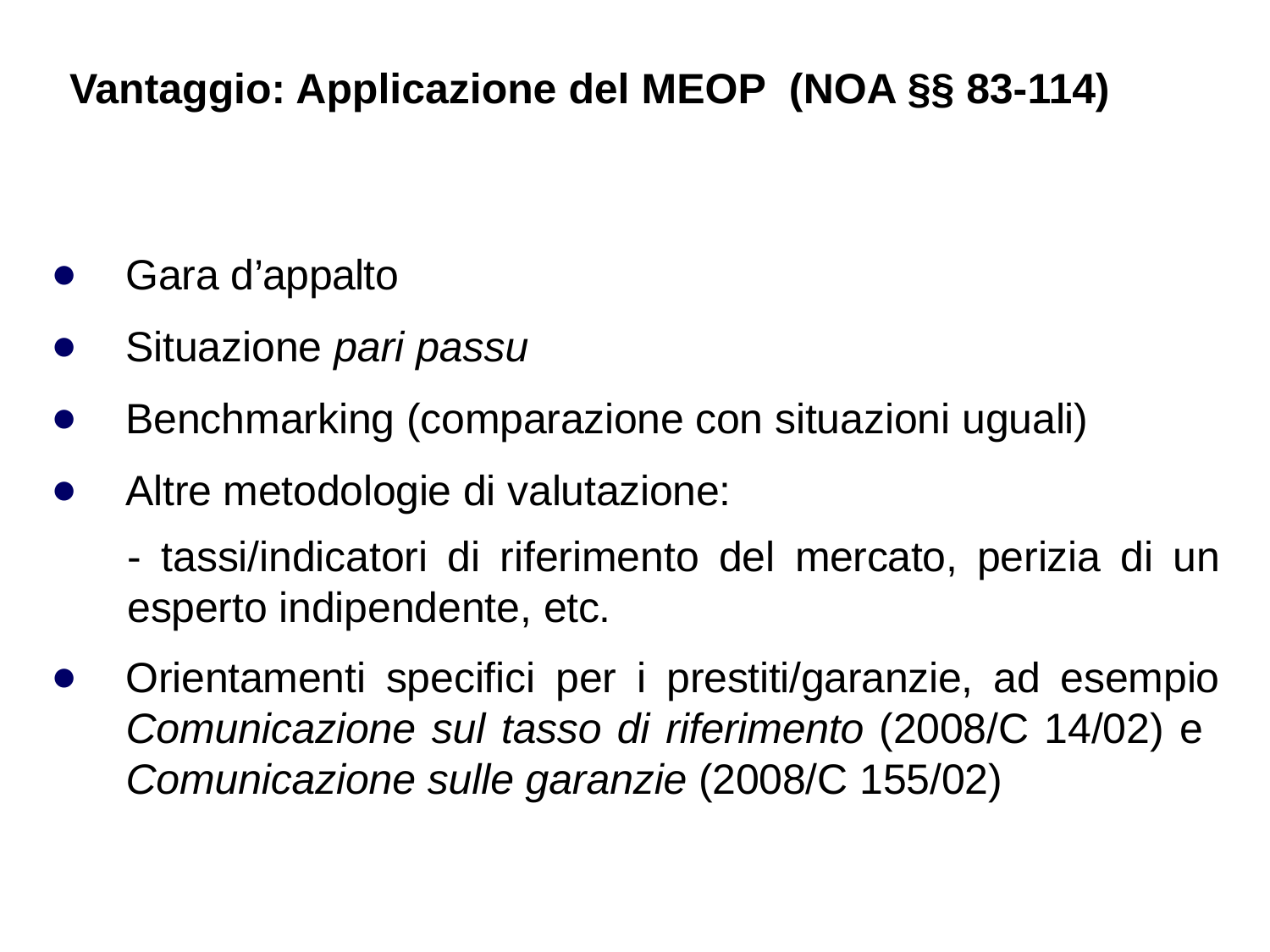

# Vantaggio: Applicazione del MEOP  (NOA §§ 83-114)
Gara d’appalto
Situazione pari passu
Benchmarking (comparazione con situazioni uguali)
Altre metodologie di valutazione:
- tassi/indicatori di riferimento del mercato, perizia di un esperto indipendente, etc.
Orientamenti specifici per i prestiti/garanzie, ad esempio Comunicazione sul tasso di riferimento (2008/C 14/02) e  Comunicazione sulle garanzie (2008/C 155/02)